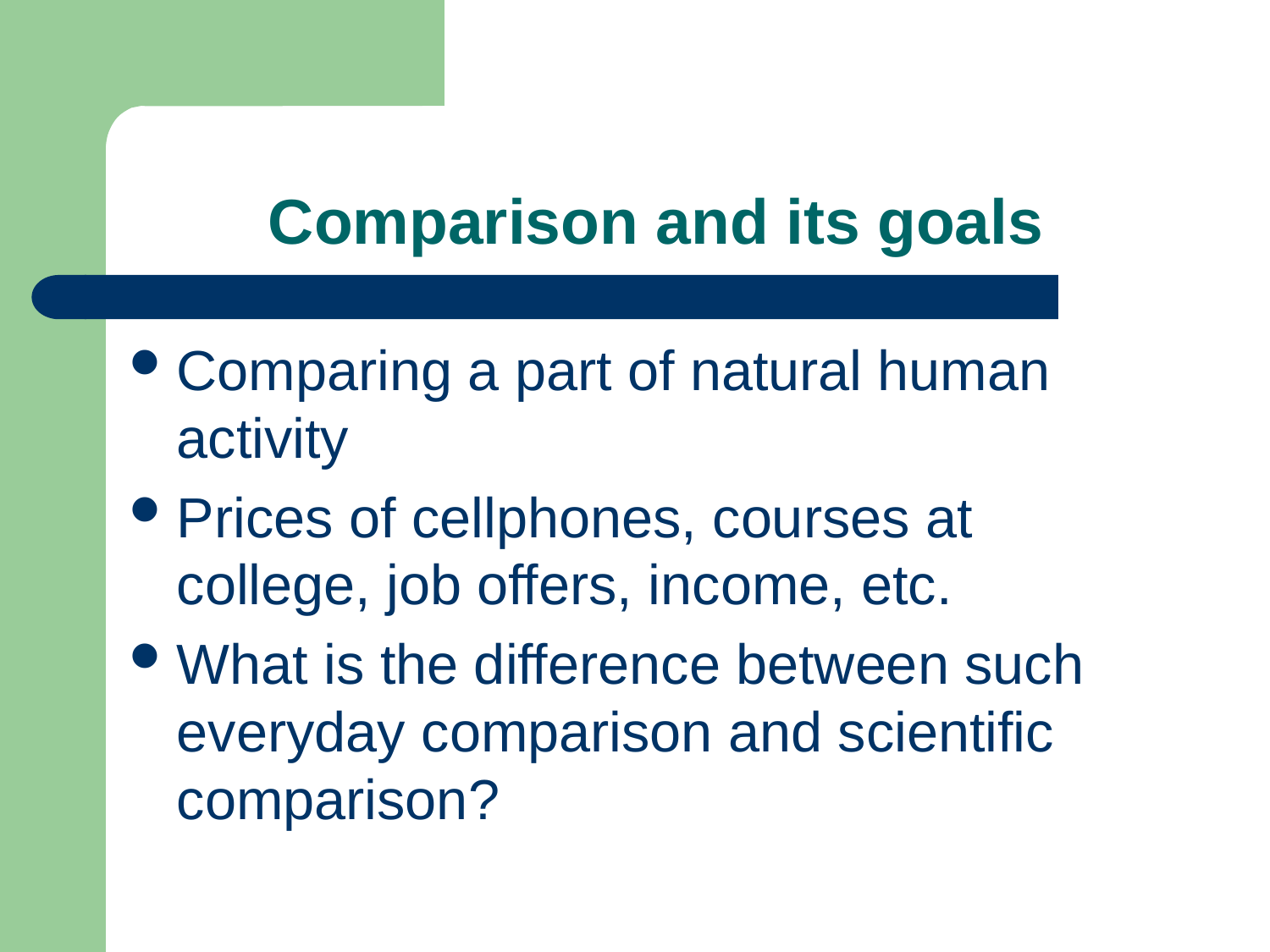

# Comparison and its goals
Comparing a part of natural human activity
Prices of cellphones, courses at college, job offers, income, etc.
What is the difference between such everyday comparison and scientific comparison?